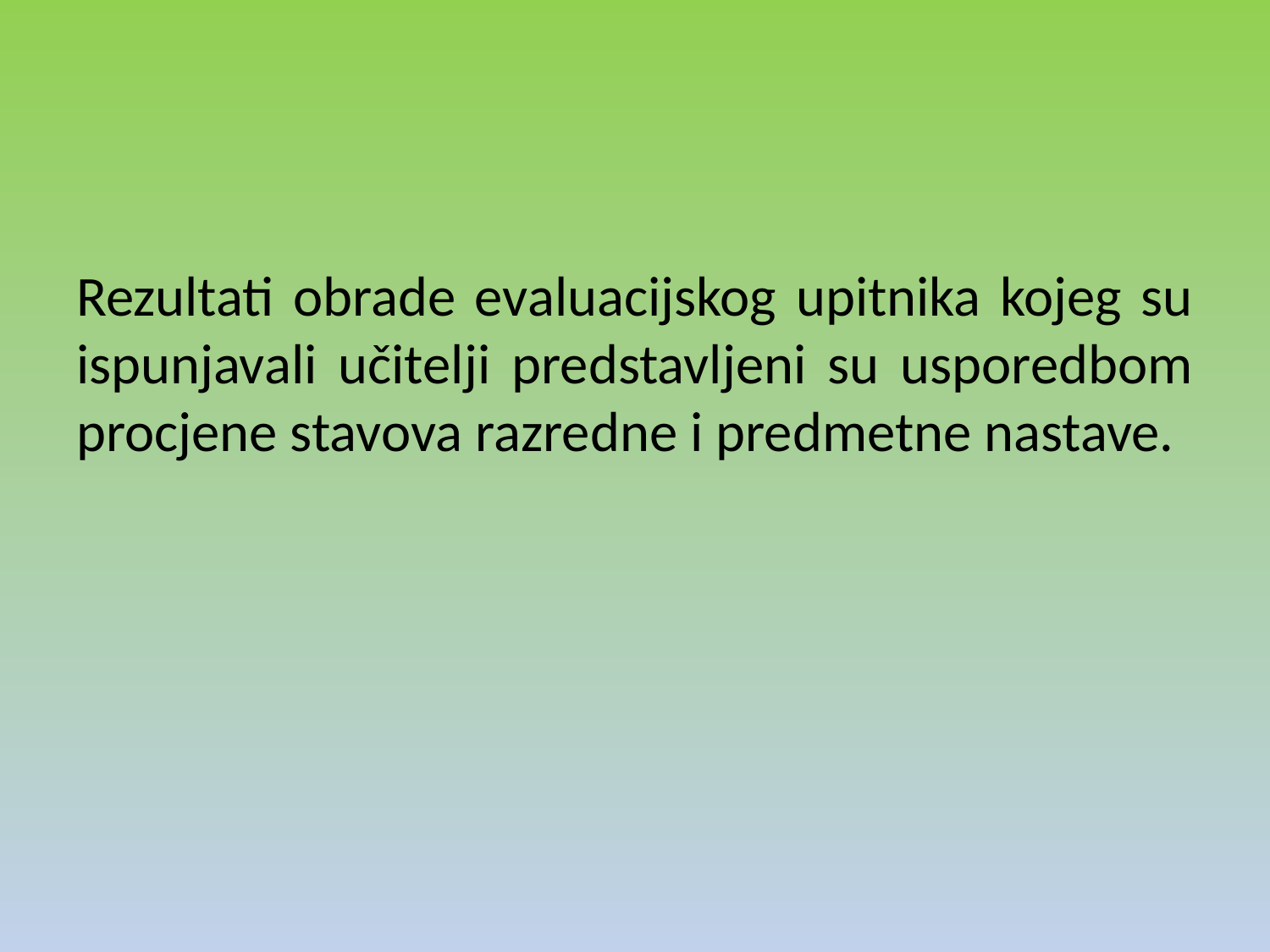

Rezultati obrade evaluacijskog upitnika kojeg su ispunjavali učitelji predstavljeni su usporedbom procjene stavova razredne i predmetne nastave.